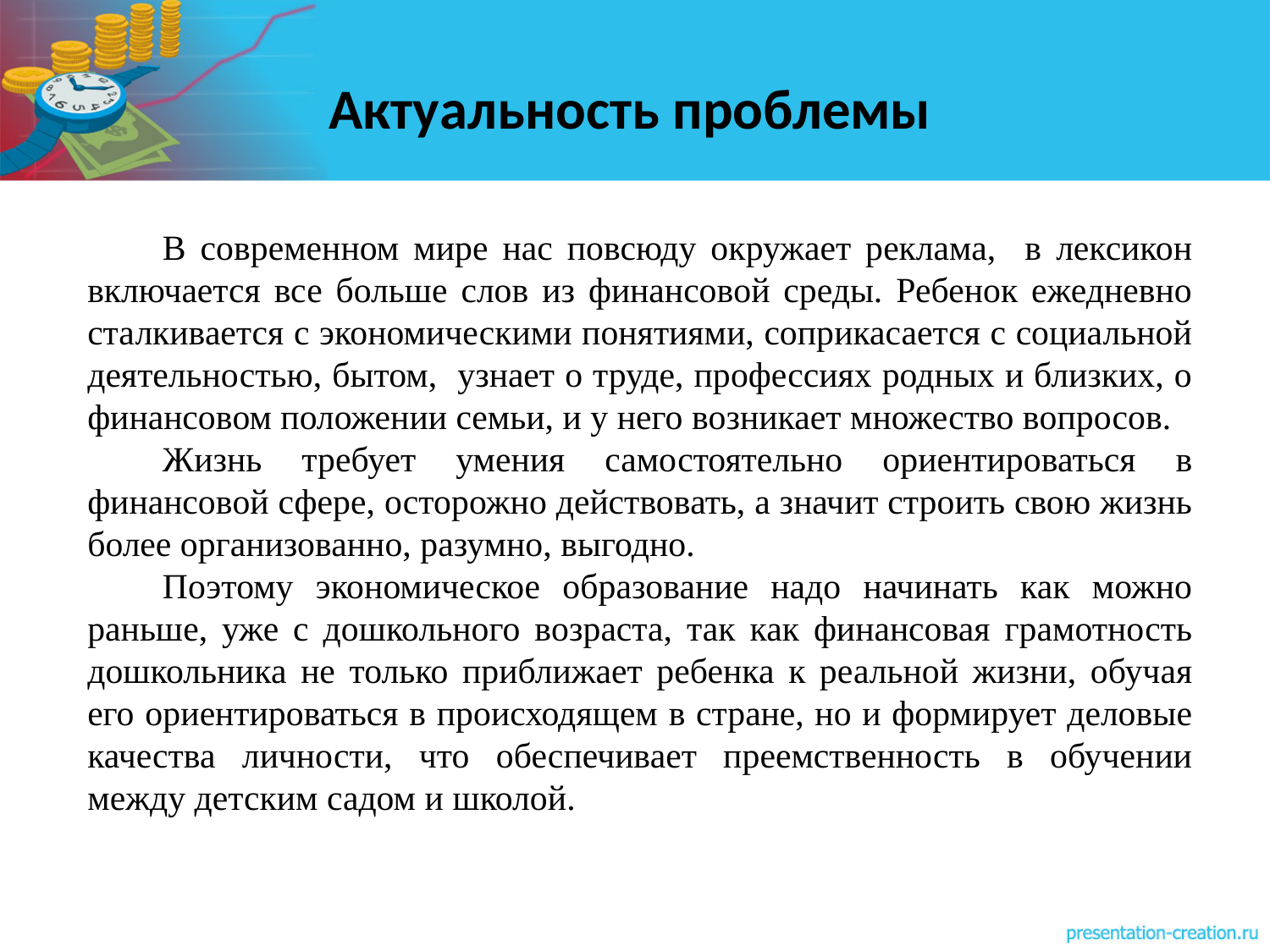

Актуальность проблемы

В современном мире нас повсюду окружает реклама,  в лексикон включается все больше слов из финансовой среды. Ребенок ежедневно сталкивается с экономическими понятиями, соприкасается с социальной деятельностью, бытом,  узнает о труде, профессиях родных и близких, о финансовом положении семьи, и у него возникает множество вопросов.
Жизнь требует умения самостоятельно ориентироваться в финансовой сфере, осторожно действовать, а значит строить свою жизнь более организованно, разумно, выгодно.
Поэтому экономическое образование надо начинать как можно раньше, уже с дошкольного возраста, так как финансовая грамотность дошкольника не только приближает ребенка к реальной жизни, обучая его ориентироваться в происходящем в стране, но и формирует деловые качества личности, что обеспечивает преемственность в обучении между детским садом и школой.